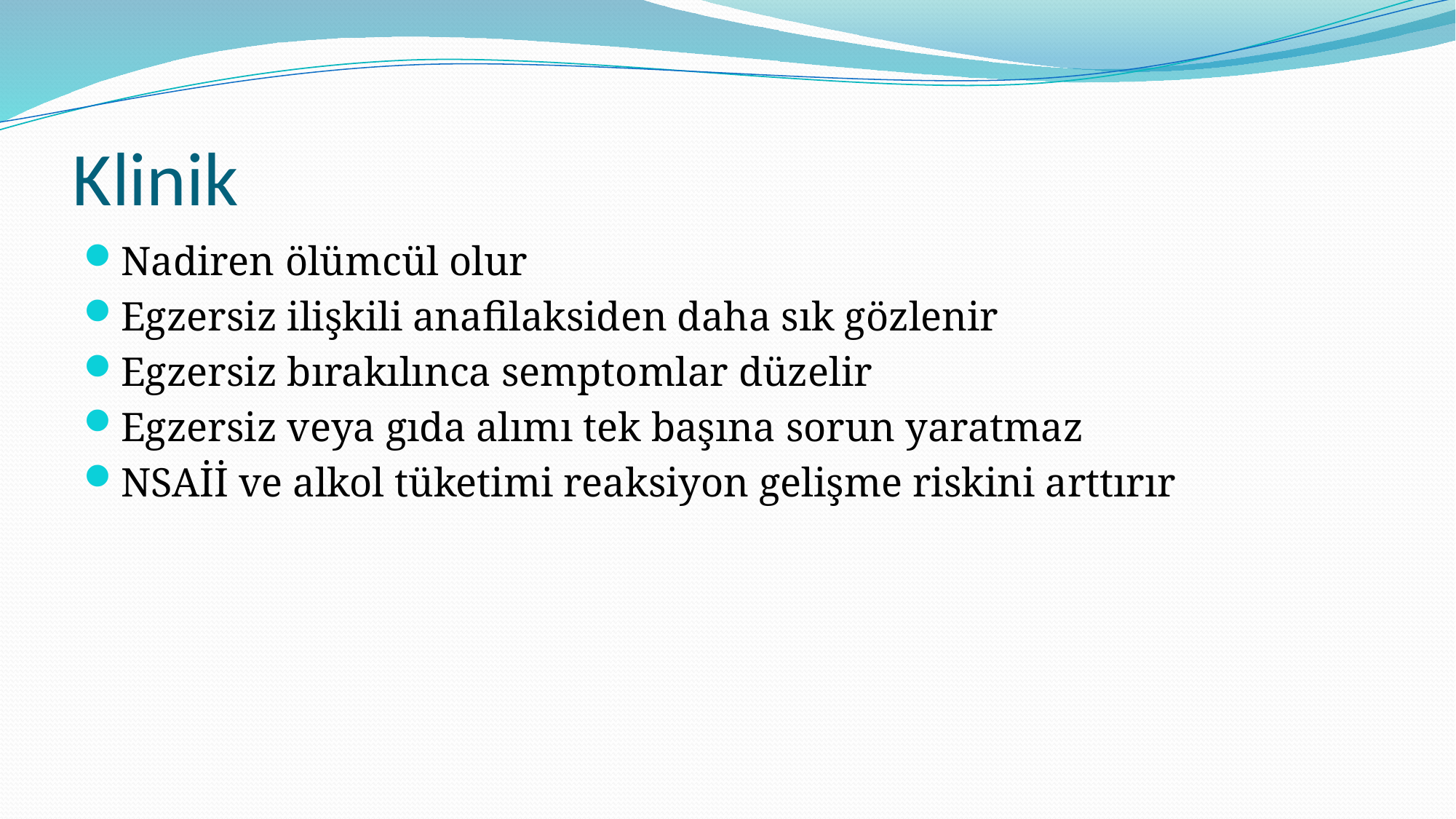

# Klinik
Nadiren ölümcül olur
Egzersiz ilişkili anafilaksiden daha sık gözlenir
Egzersiz bırakılınca semptomlar düzelir
Egzersiz veya gıda alımı tek başına sorun yaratmaz
NSAİİ ve alkol tüketimi reaksiyon gelişme riskini arttırır